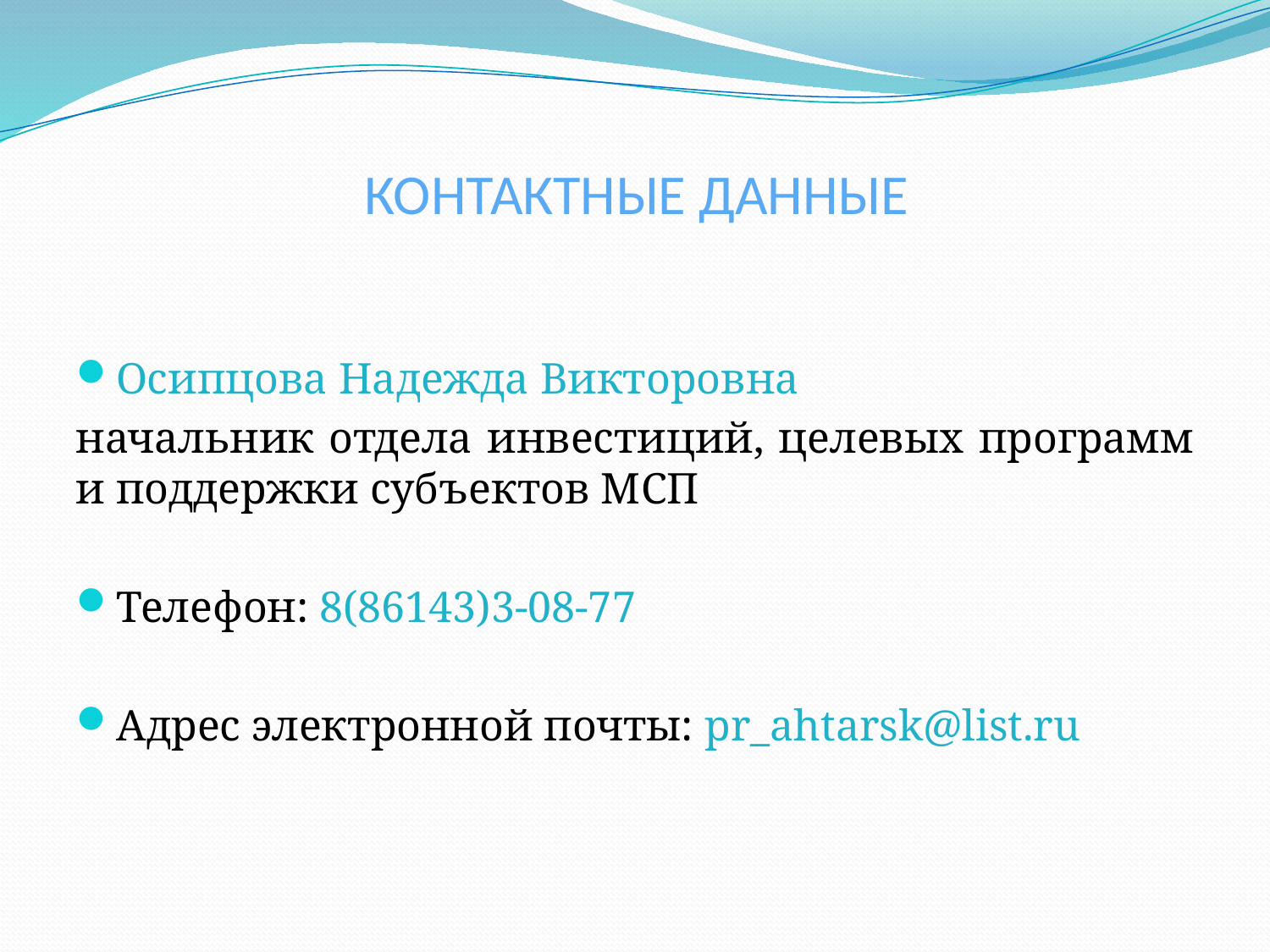

# КОНТАКТНЫЕ ДАННЫЕ

Осипцова Надежда Викторовна
начальник отдела инвестиций, целевых программ и поддержки субъектов МСП

Телефон: 8(86143)3-08-77

Адрес электронной почты: pr_ahtarsk@list.ru